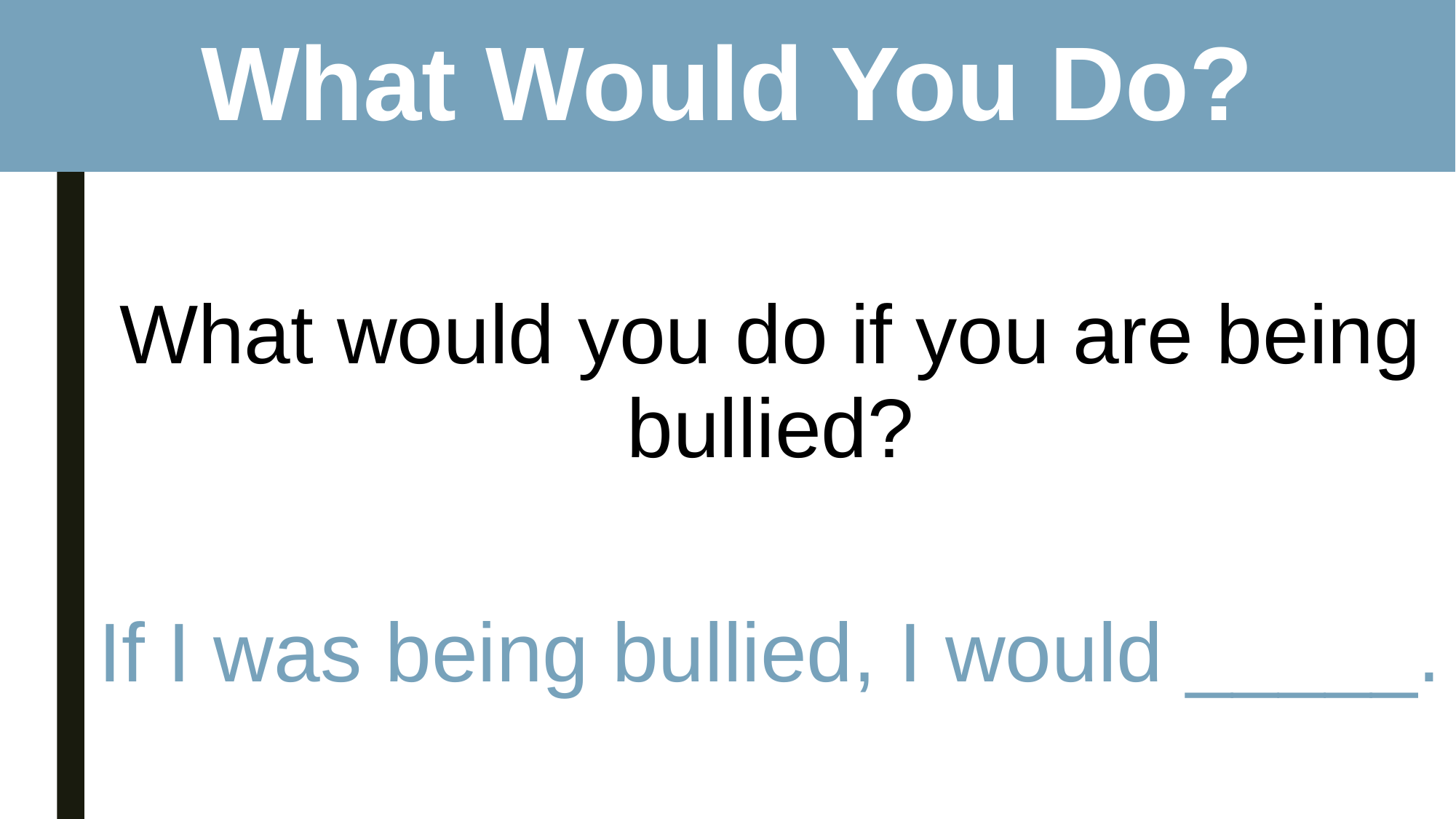

# What Would You Do?
What would you do if you are being bullied?

If I was being bullied, I would _____.